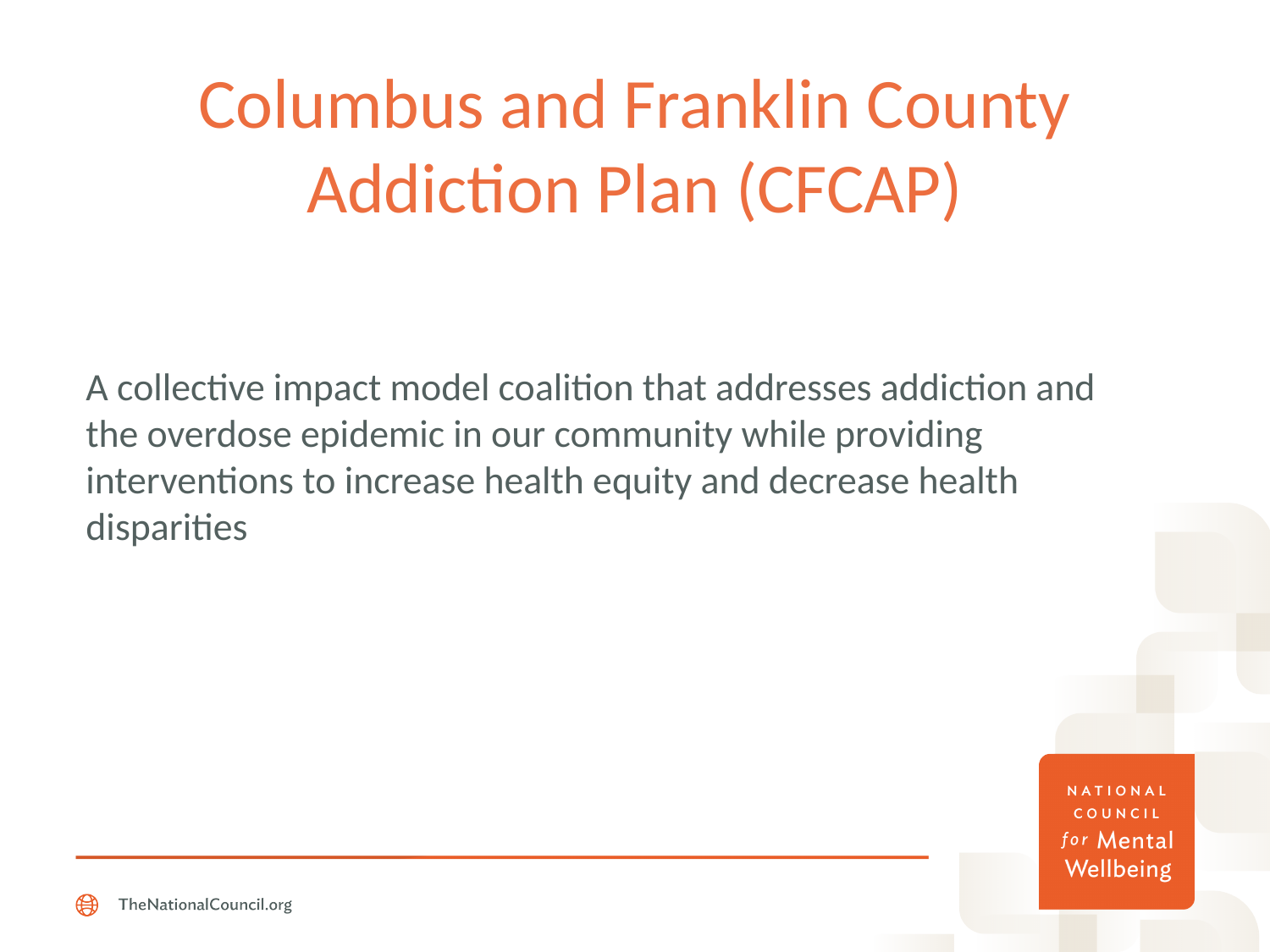

# Columbus and Franklin County Addiction Plan (CFCAP)
A collective impact model coalition that addresses addiction and the overdose epidemic in our community while providing interventions to increase health equity and decrease health disparities